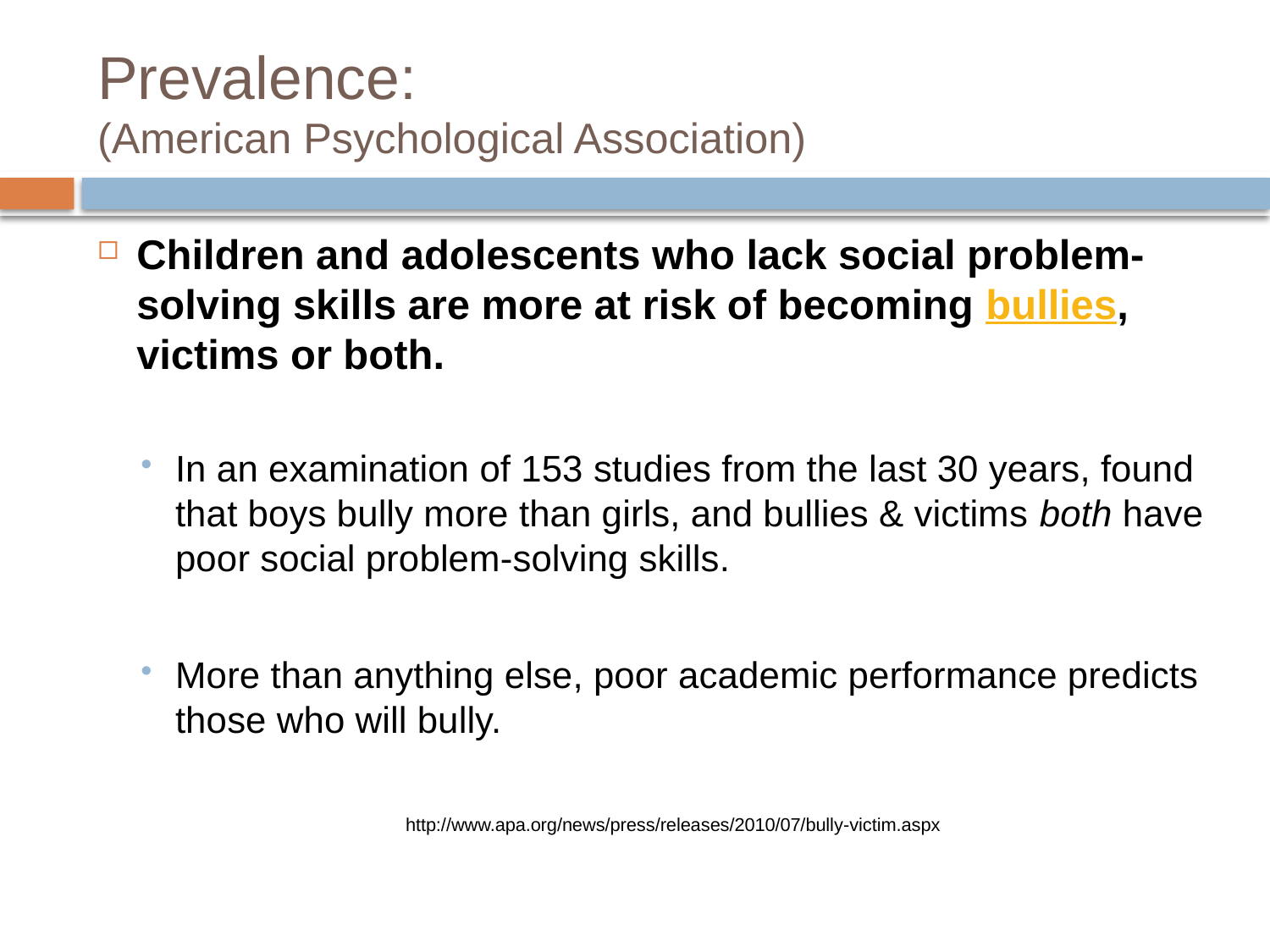

# Prevalence: (American Psychological Association)
Children and adolescents who lack social problem-solving skills are more at risk of becoming bullies, victims or both.

In an examination of 153 studies from the last 30 years, found that boys bully more than girls, and bullies & victims both have poor social problem-solving skills.

More than anything else, poor academic performance predicts those who will bully.

http://www.apa.org/news/press/releases/2010/07/bully-victim.aspx